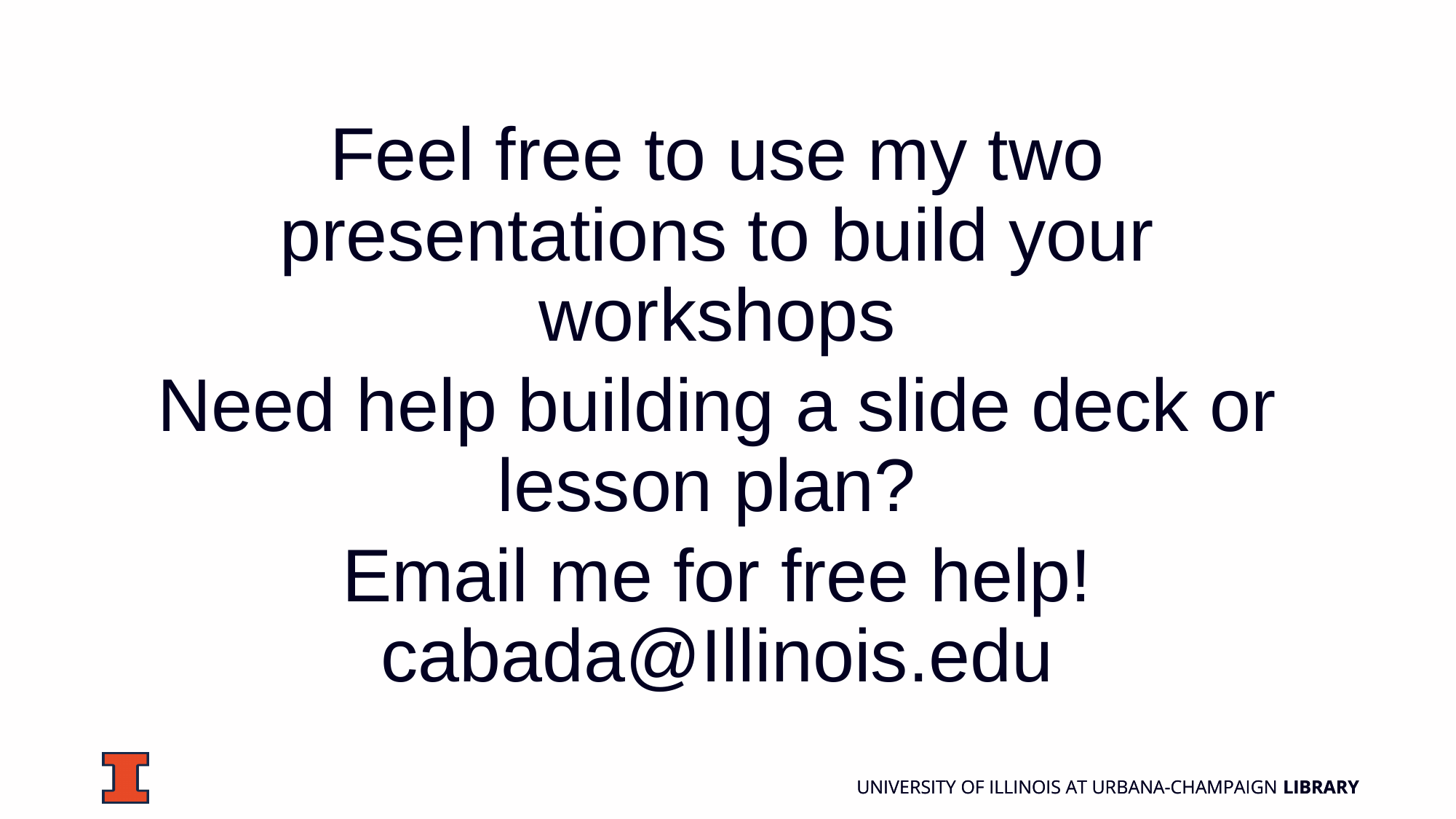

Feel free to use my two presentations to build your workshops
Need help building a slide deck or lesson plan?
Email me for free help! cabada@Illinois.edu